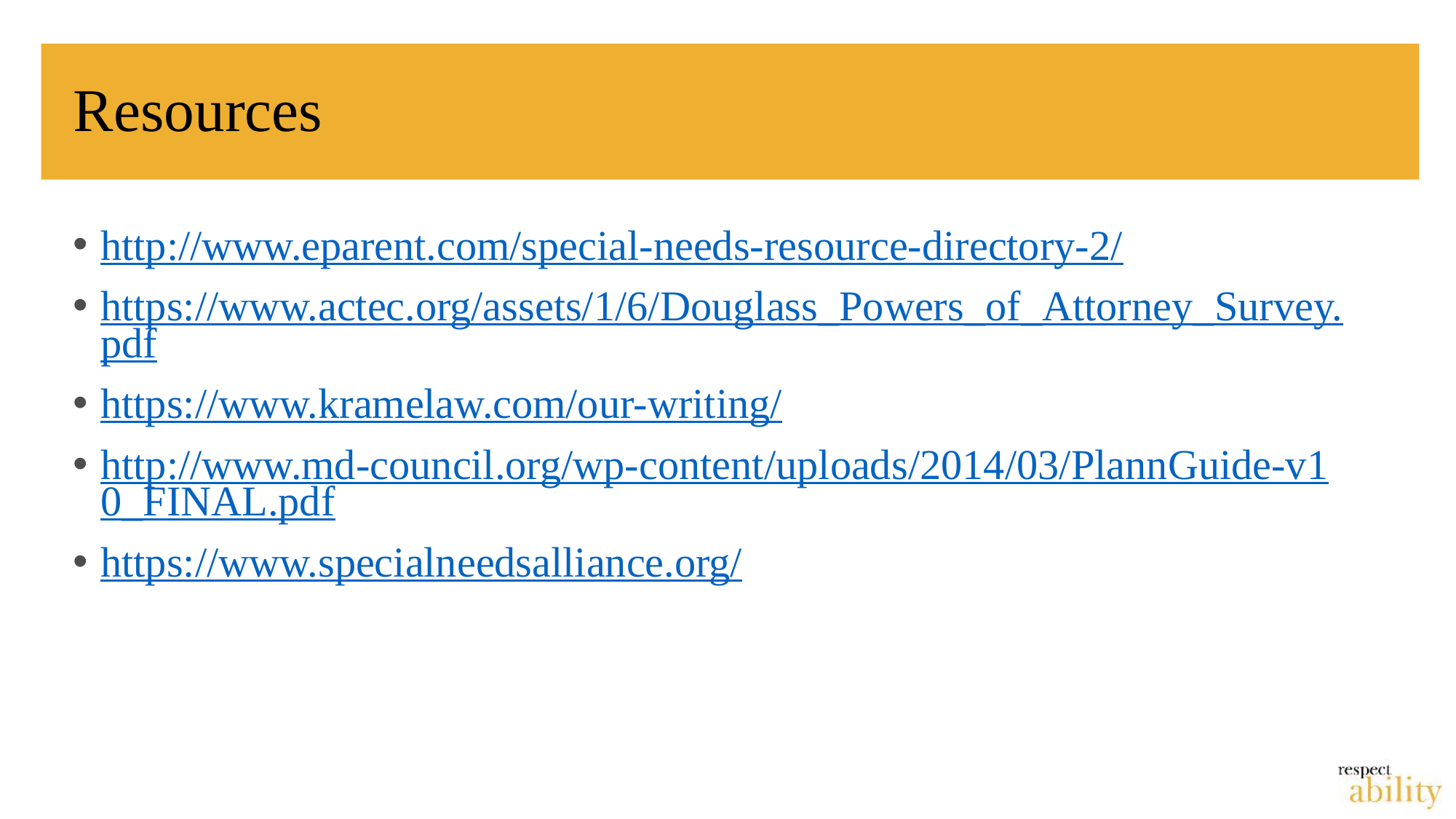

# Resources
http://www.eparent.com/special-needs-resource-directory-2/
https://www.actec.org/assets/1/6/Douglass_Powers_of_Attorney_Survey.pdf
https://www.kramelaw.com/our-writing/
http://www.md-council.org/wp-content/uploads/2014/03/PlannGuide-v10_FINAL.pdf
https://www.specialneedsalliance.org/